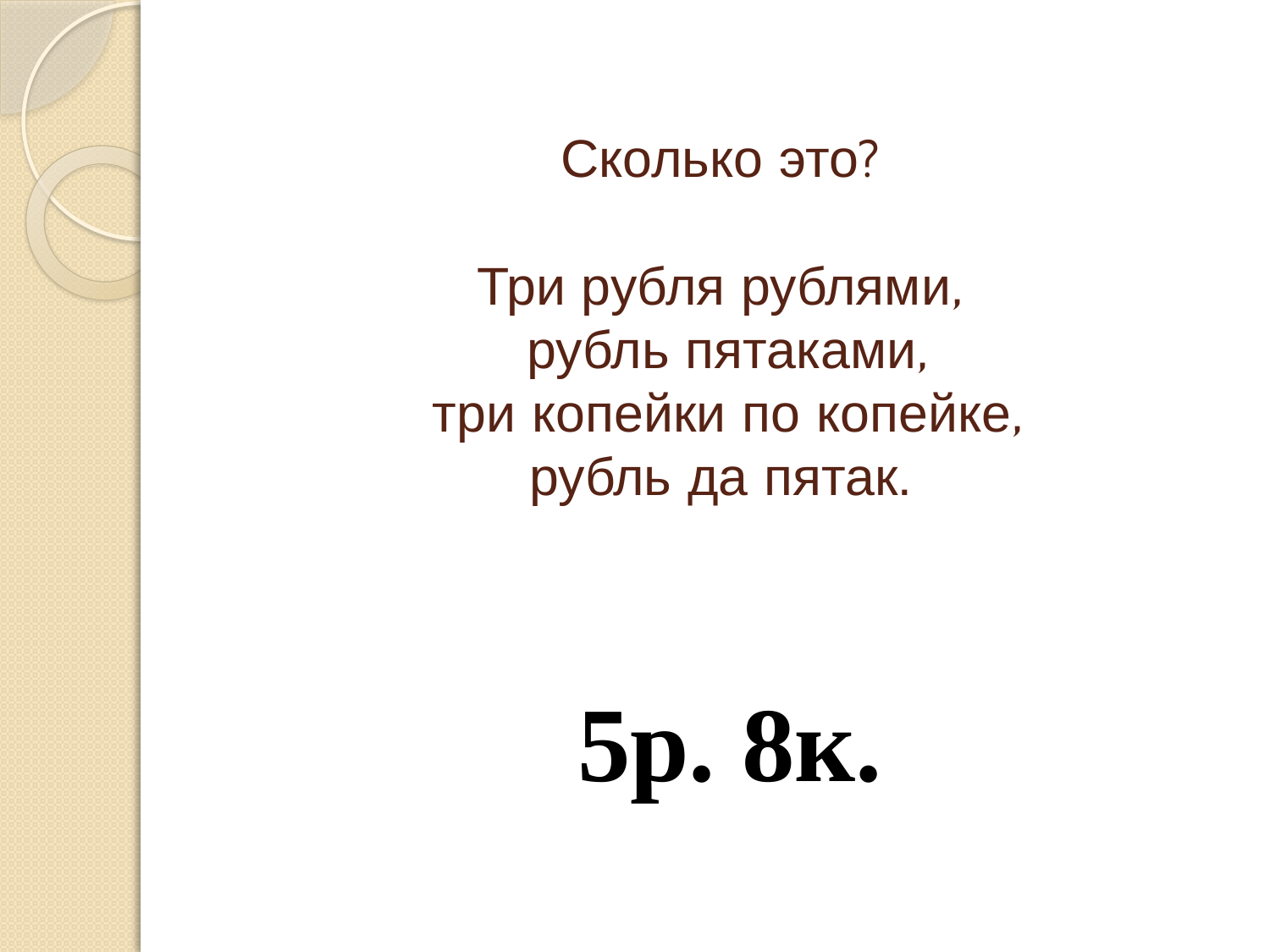

# Сколько это? Три рубля рублями, рубль пятаками, три копейки по копейке, рубль да пятак.
5р. 8к.